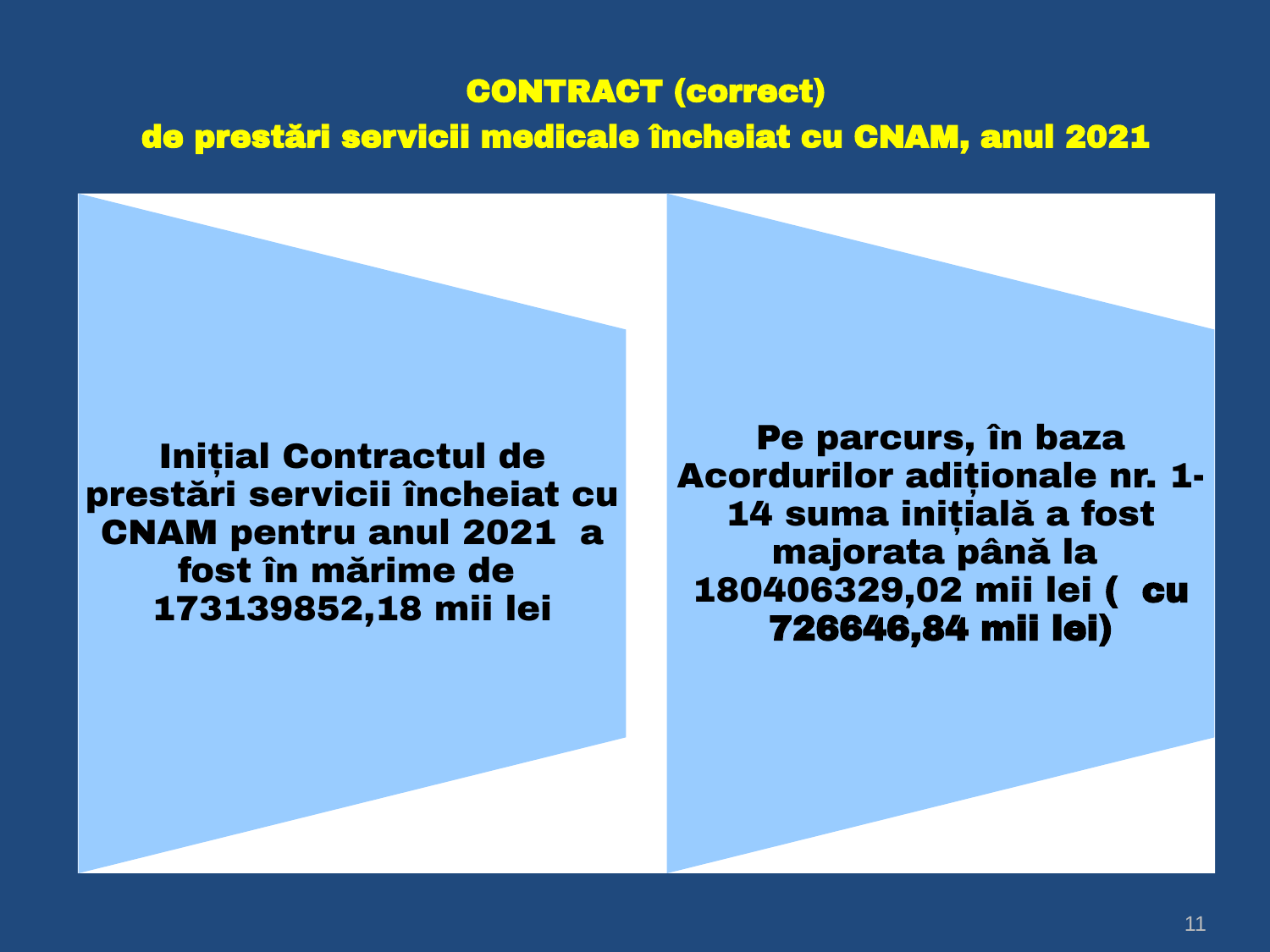

CONTRACT (correct)
de prestări servicii medicale încheiat cu CNAM, anul 2021
Inițial Contractul de prestări servicii încheiat cu CNAM pentru anul 2021  a fost în mărime de
173139852,18 mii lei
Pe parcurs, în baza Acordurilor adiționale nr. 1-14 suma inițială a fost majorata până la  180406329,02 mii lei (  cu 726646,84 mii lei)
11